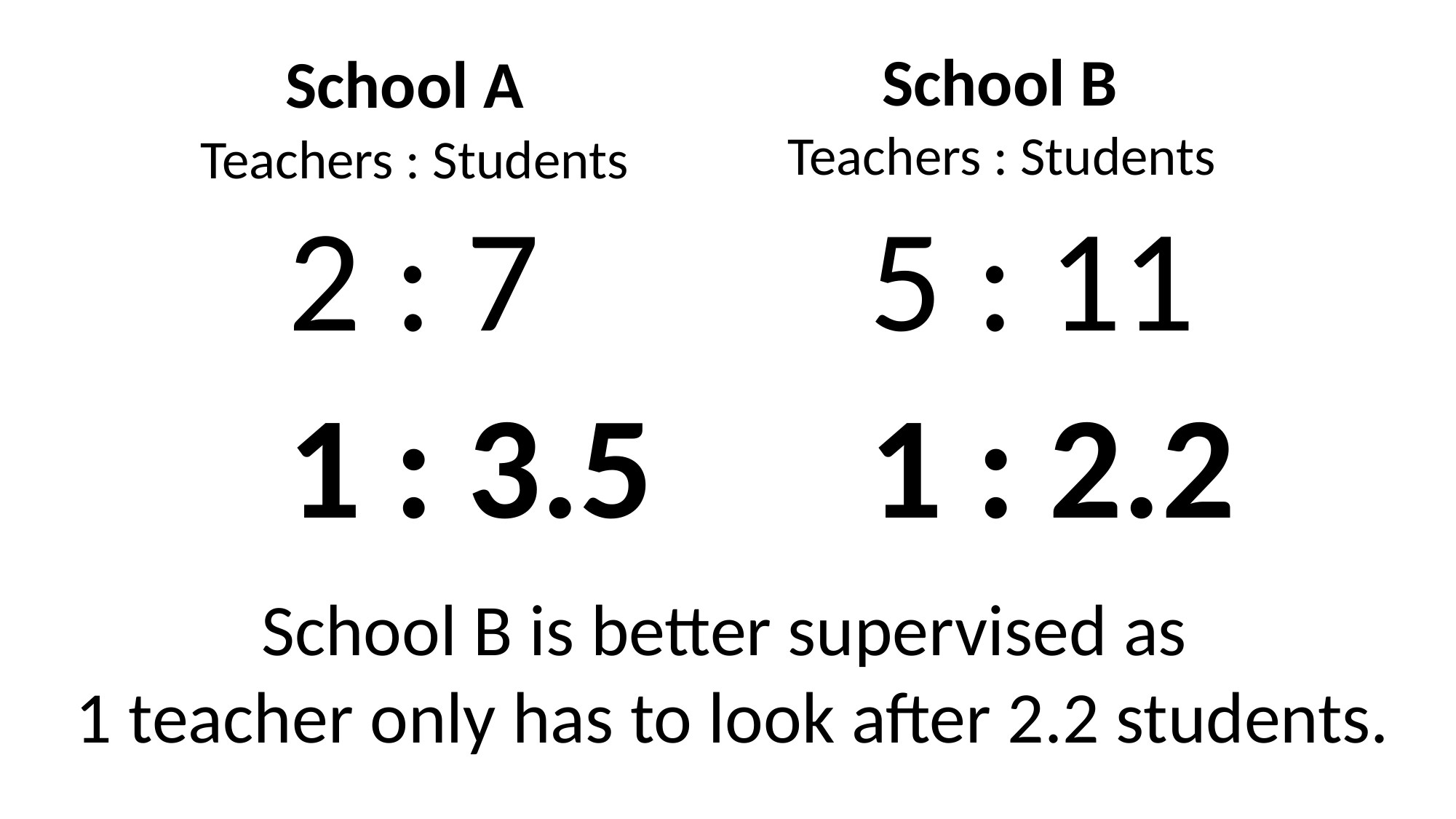

School B
School A
Teachers : Students
Teachers : Students
2 : 7
5 : 11
1 : 3.5
1 : 2.2
School B is better supervised as
1 teacher only has to look after 2.2 students.